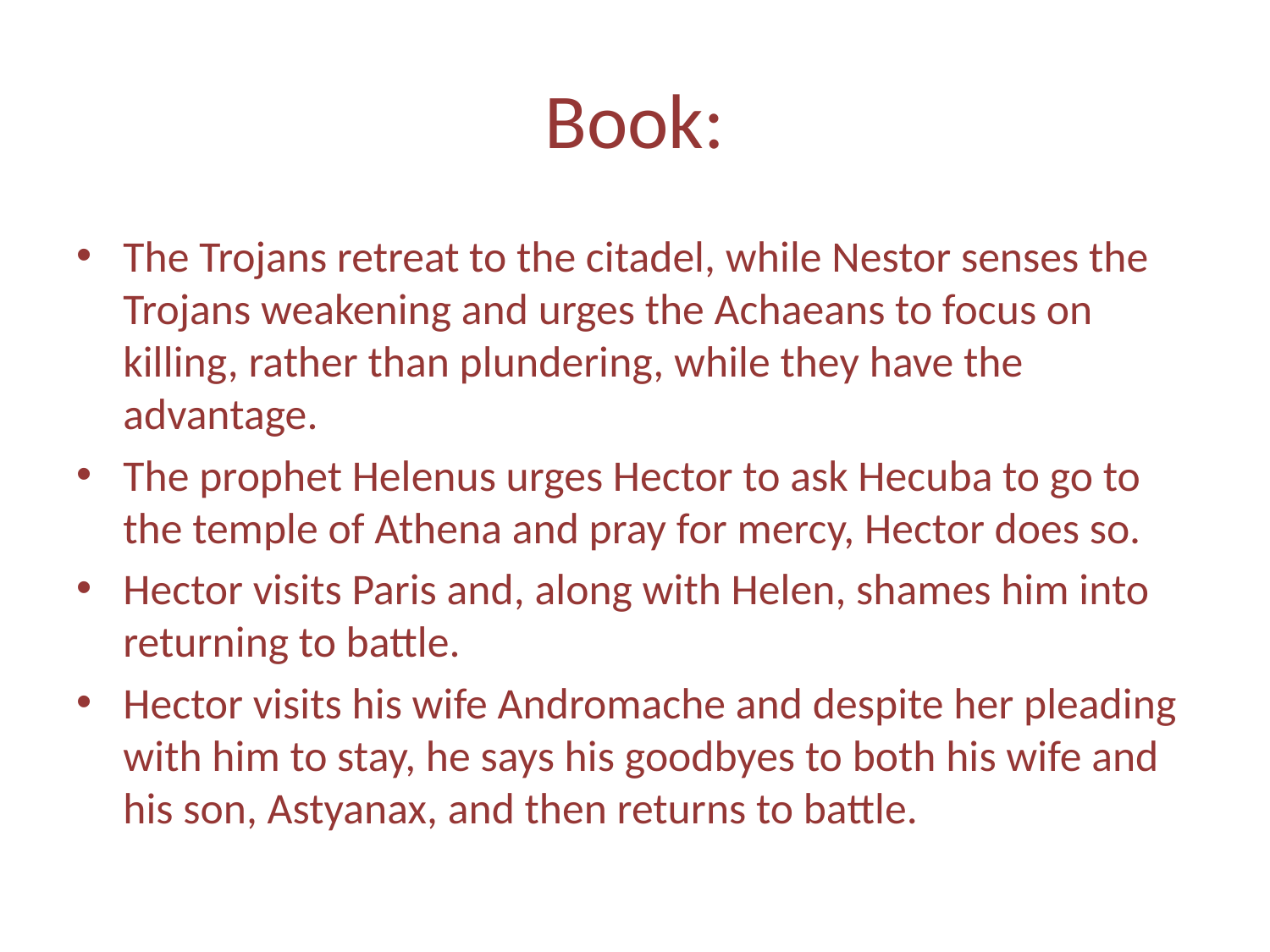

# Book:
The Trojans retreat to the citadel, while Nestor senses the Trojans weakening and urges the Achaeans to focus on killing, rather than plundering, while they have the advantage.
The prophet Helenus urges Hector to ask Hecuba to go to the temple of Athena and pray for mercy, Hector does so.
Hector visits Paris and, along with Helen, shames him into returning to battle.
Hector visits his wife Andromache and despite her pleading with him to stay, he says his goodbyes to both his wife and his son, Astyanax, and then returns to battle.